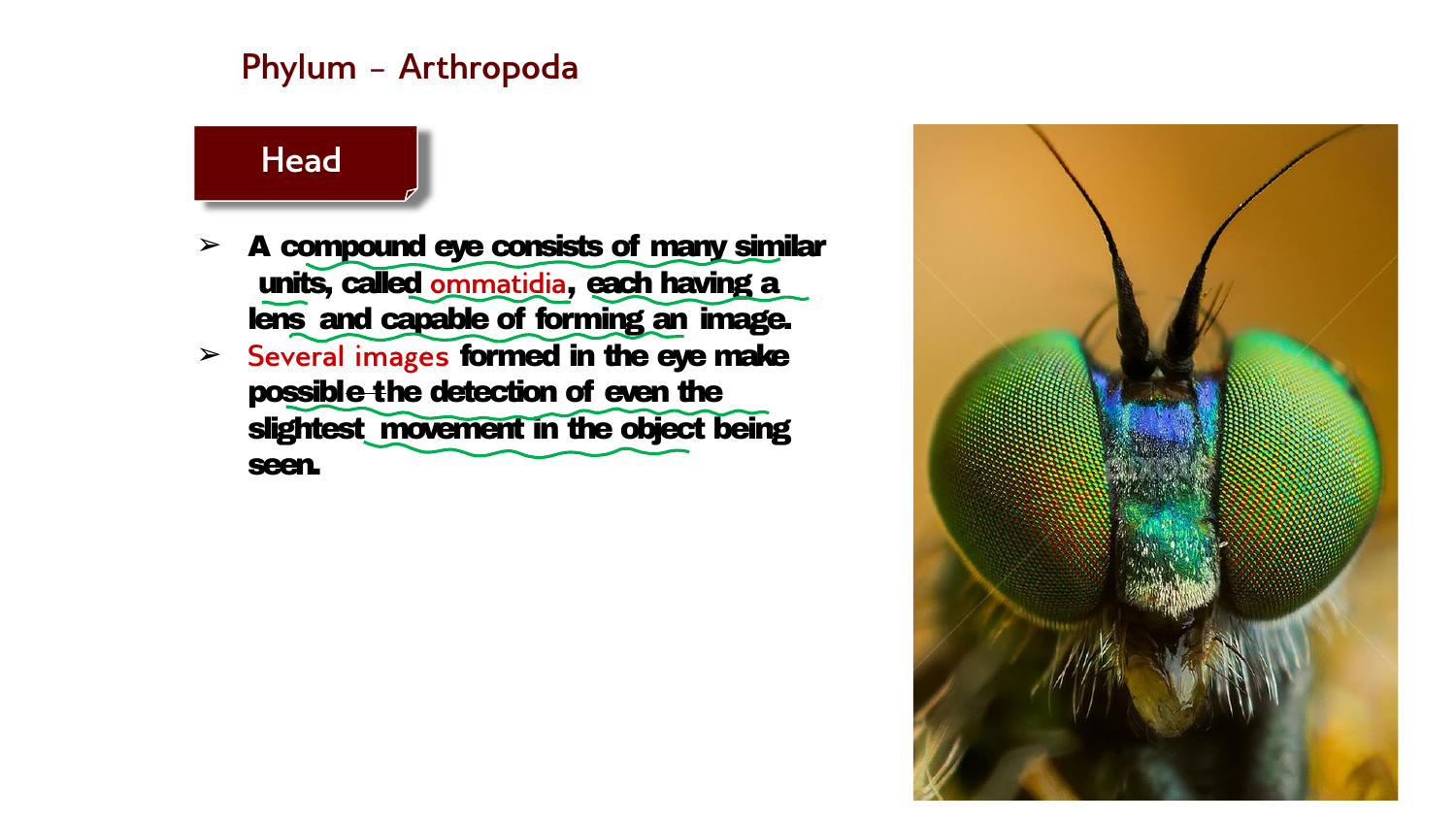

# Phylum – Arthropoda

Head

A compound eye consists of many similar  units, called ommatidia, each having a lens  and capable of forming an image.
Several images formed in the eye make  possible the detection of even the slightest  movement in the object being seen.